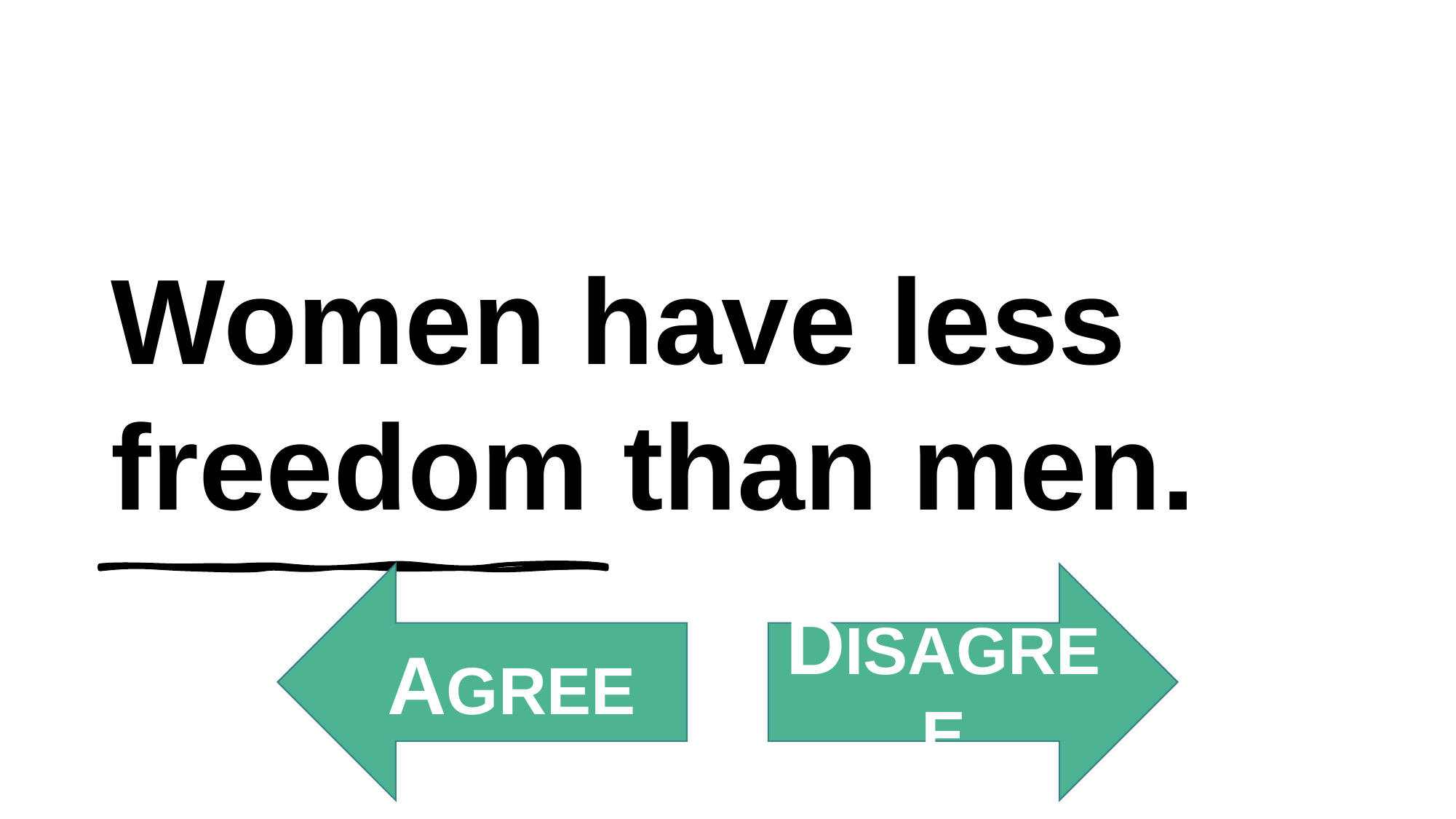

# Women have less freedom than men.
AGREE
DISAGREE